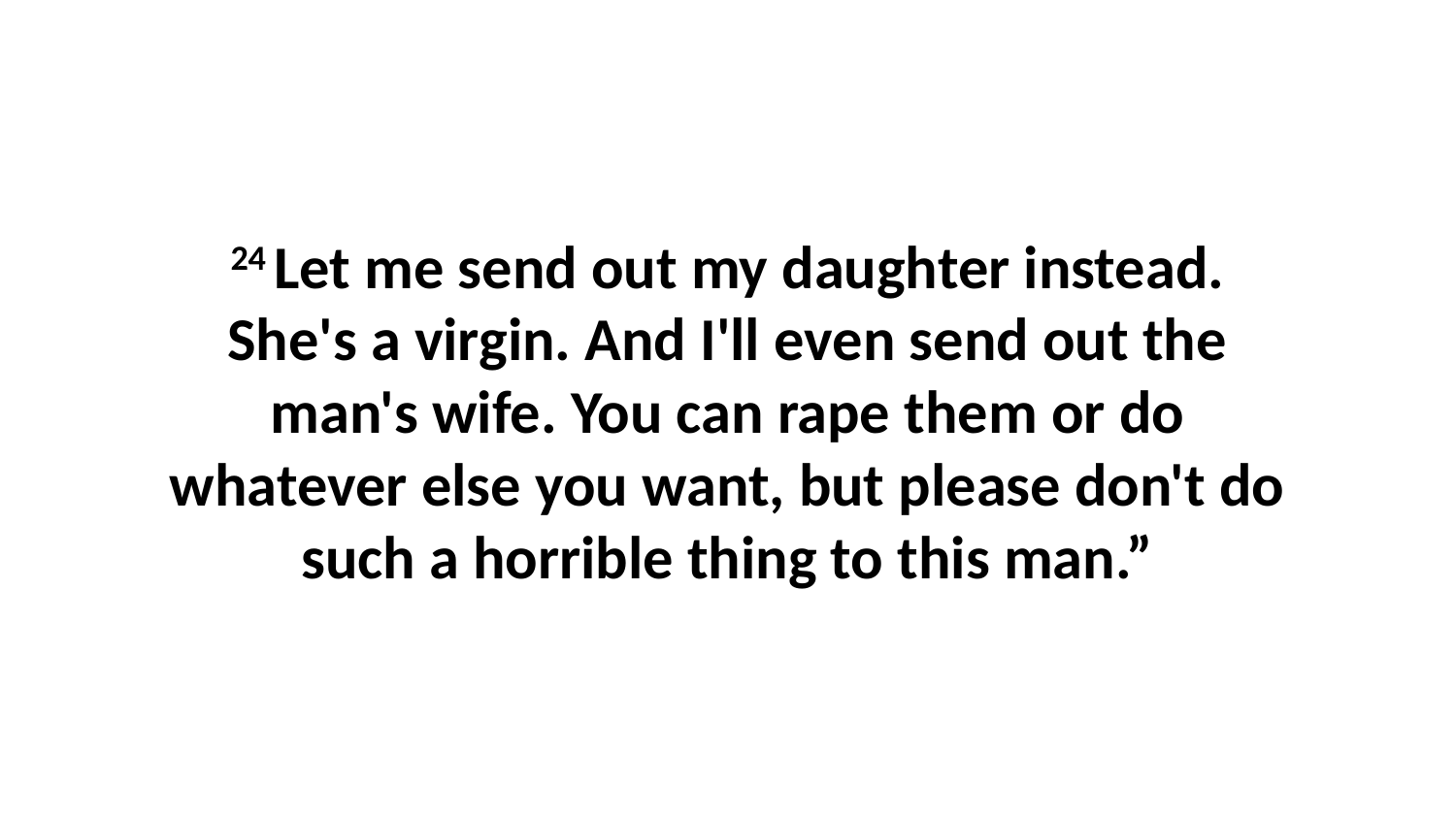

24 Let me send out my daughter instead. She's a virgin. And I'll even send out the man's wife. You can rape them or do whatever else you want, but please don't do such a horrible thing to this man.”